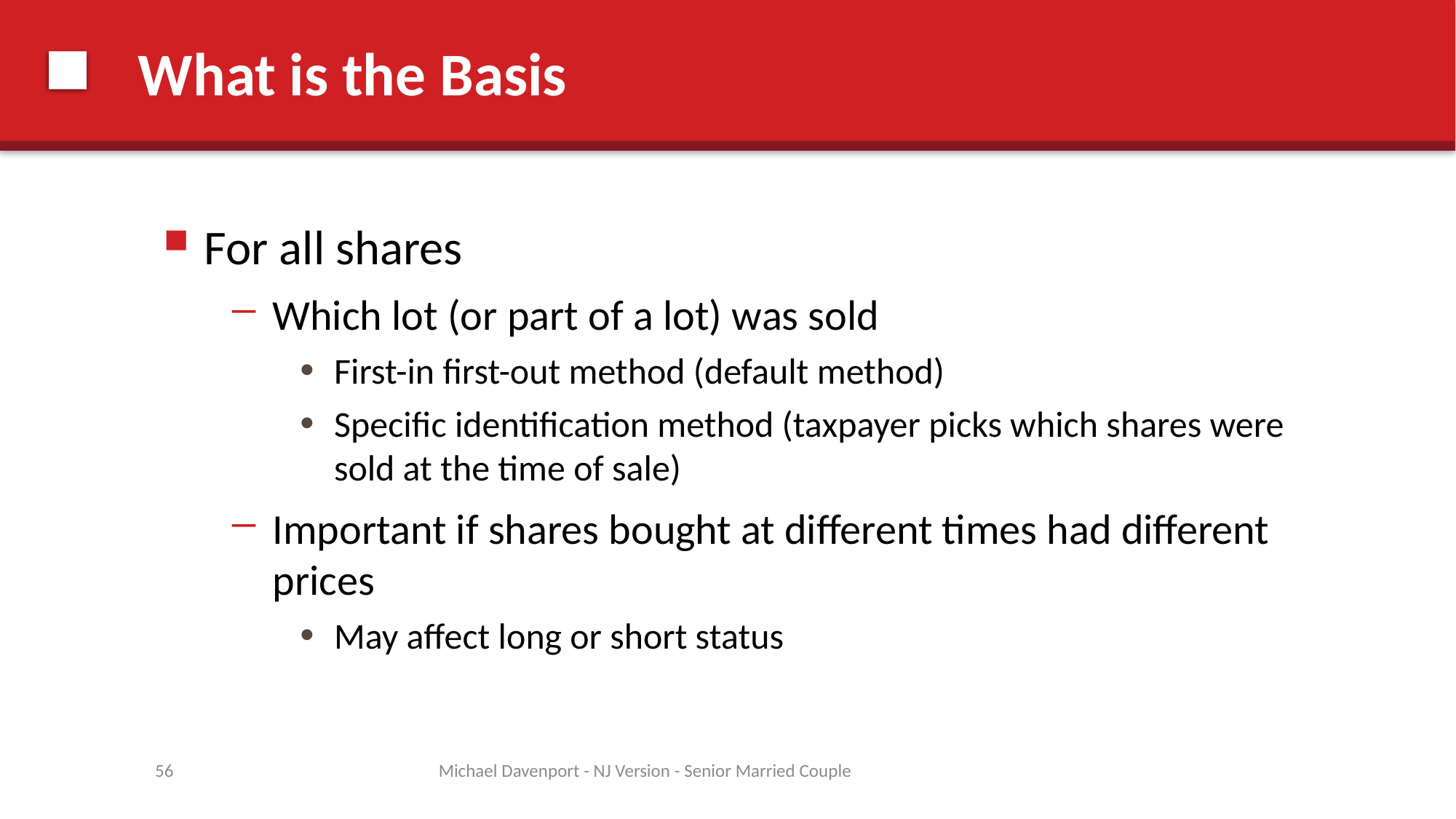

# What is the Basis
For all shares
Which lot (or part of a lot) was sold
First-in first-out method (default method)
Specific identification method (taxpayer picks which shares were sold at the time of sale)
Important if shares bought at different times had different prices
May affect long or short status
56
Michael Davenport - NJ Version - Senior Married Couple